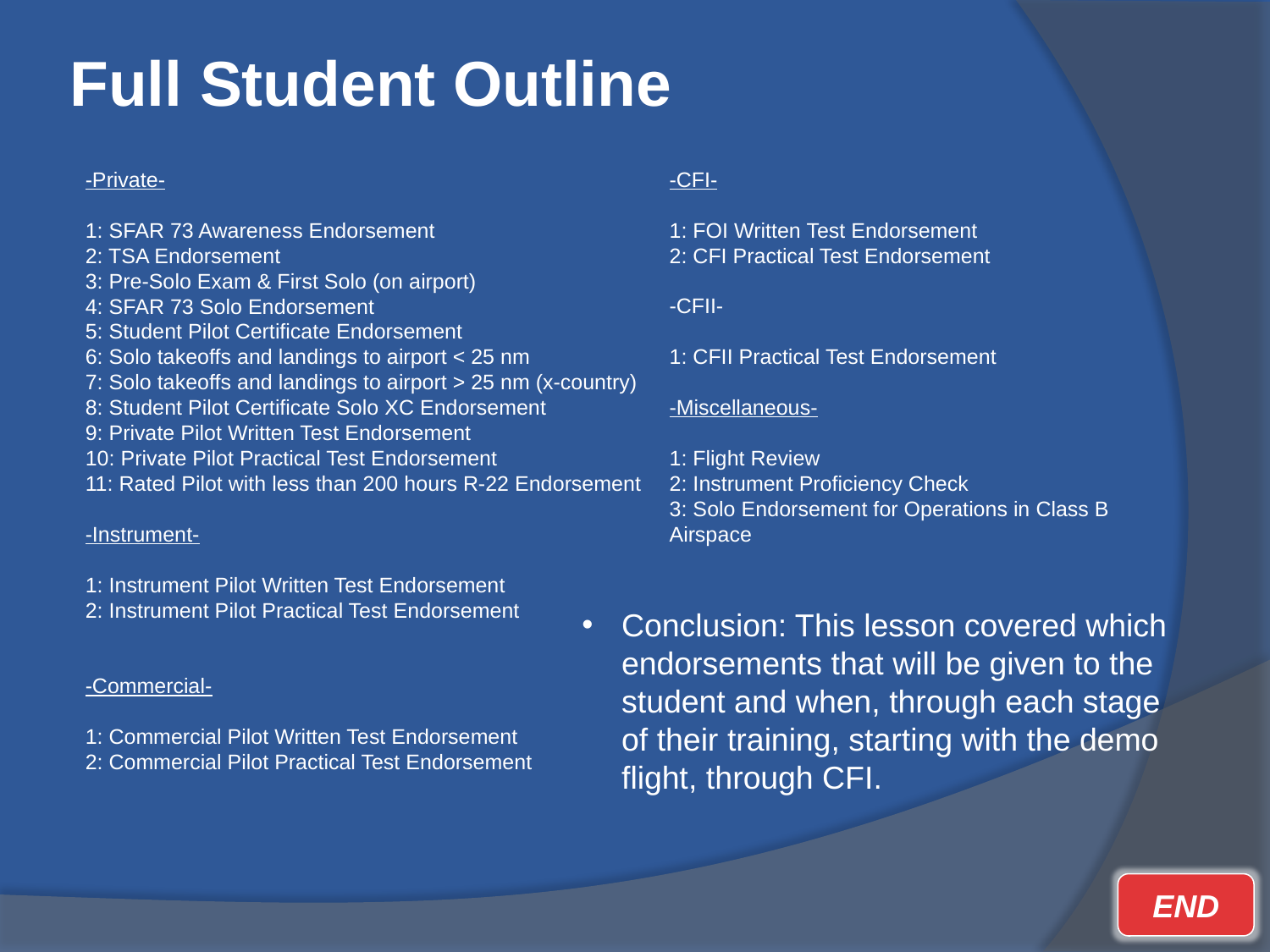

# Full Student Outline
-Private-

1: SFAR 73 Awareness Endorsement
2: TSA Endorsement
3: Pre-Solo Exam & First Solo (on airport)
4: SFAR 73 Solo Endorsement
5: Student Pilot Certificate Endorsement
6: Solo takeoffs and landings to airport < 25 nm
7: Solo takeoffs and landings to airport > 25 nm (x-country)
8: Student Pilot Certificate Solo XC Endorsement
9: Private Pilot Written Test Endorsement
10: Private Pilot Practical Test Endorsement
11: Rated Pilot with less than 200 hours R-22 Endorsement

-Instrument-

1: Instrument Pilot Written Test Endorsement
2: Instrument Pilot Practical Test Endorsement

-Commercial-

1: Commercial Pilot Written Test Endorsement
2: Commercial Pilot Practical Test Endorsement

-CFI-

1: FOI Written Test Endorsement
2: CFI Practical Test Endorsement

-CFII-

1: CFII Practical Test Endorsement

-Miscellaneous-

1: Flight Review
2: Instrument Proficiency Check
3: Solo Endorsement for Operations in Class B Airspace

Conclusion: This lesson covered which endorsements that will be given to the student and when, through each stage of their training, starting with the demo flight, through CFI.
END